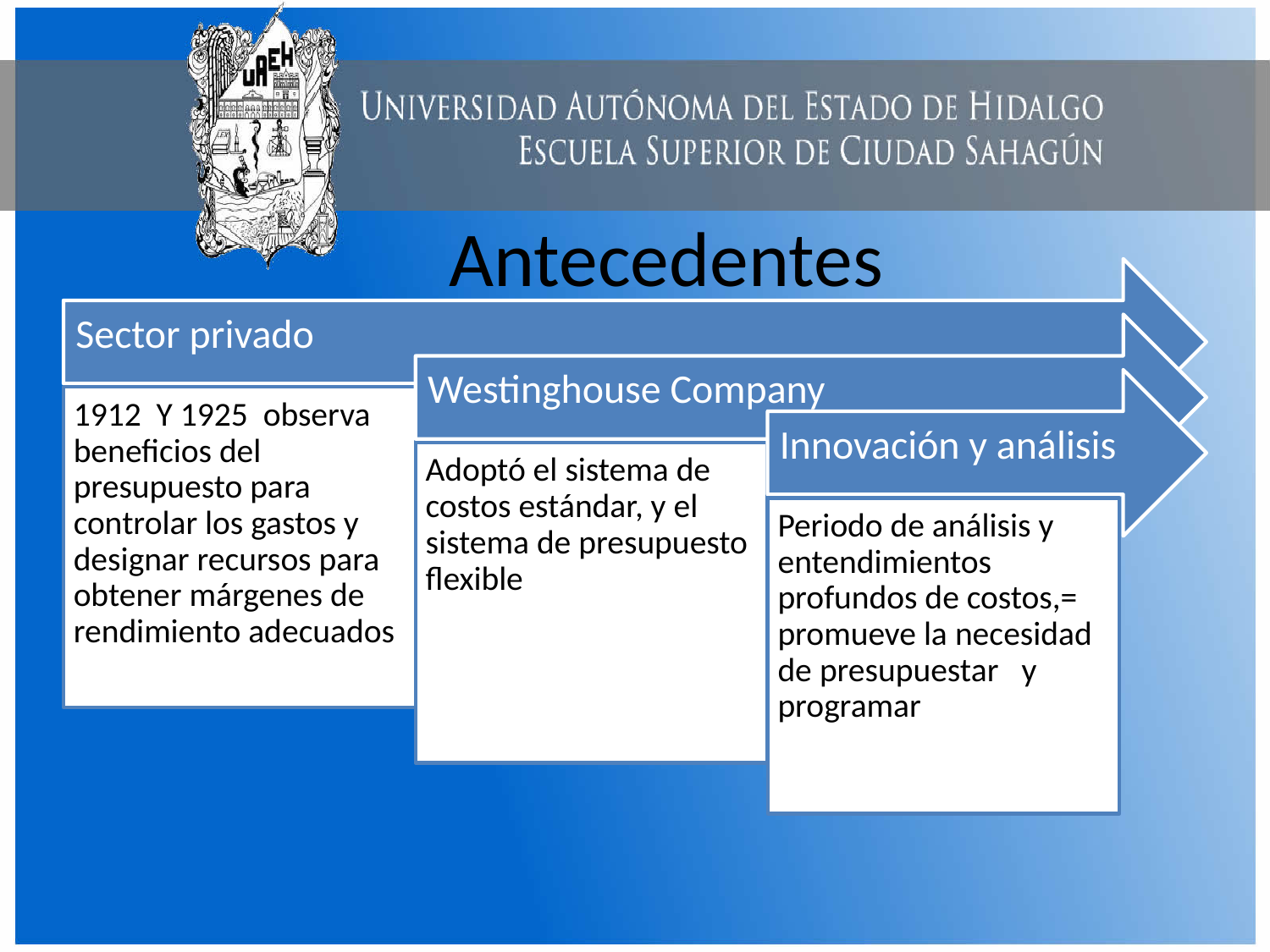

# Antecedentes
Sector privado
1912  Y 1925  observa beneficios del presupuesto para controlar los gastos y designar recursos para obtener márgenes de rendimiento adecuados
Westinghouse Company
Adoptó el sistema de costos estándar, y el sistema de presupuesto flexible
Innovación y análisis
Periodo de análisis y entendimientos profundos de costos,= promueve la necesidad de presupuestar   y programar